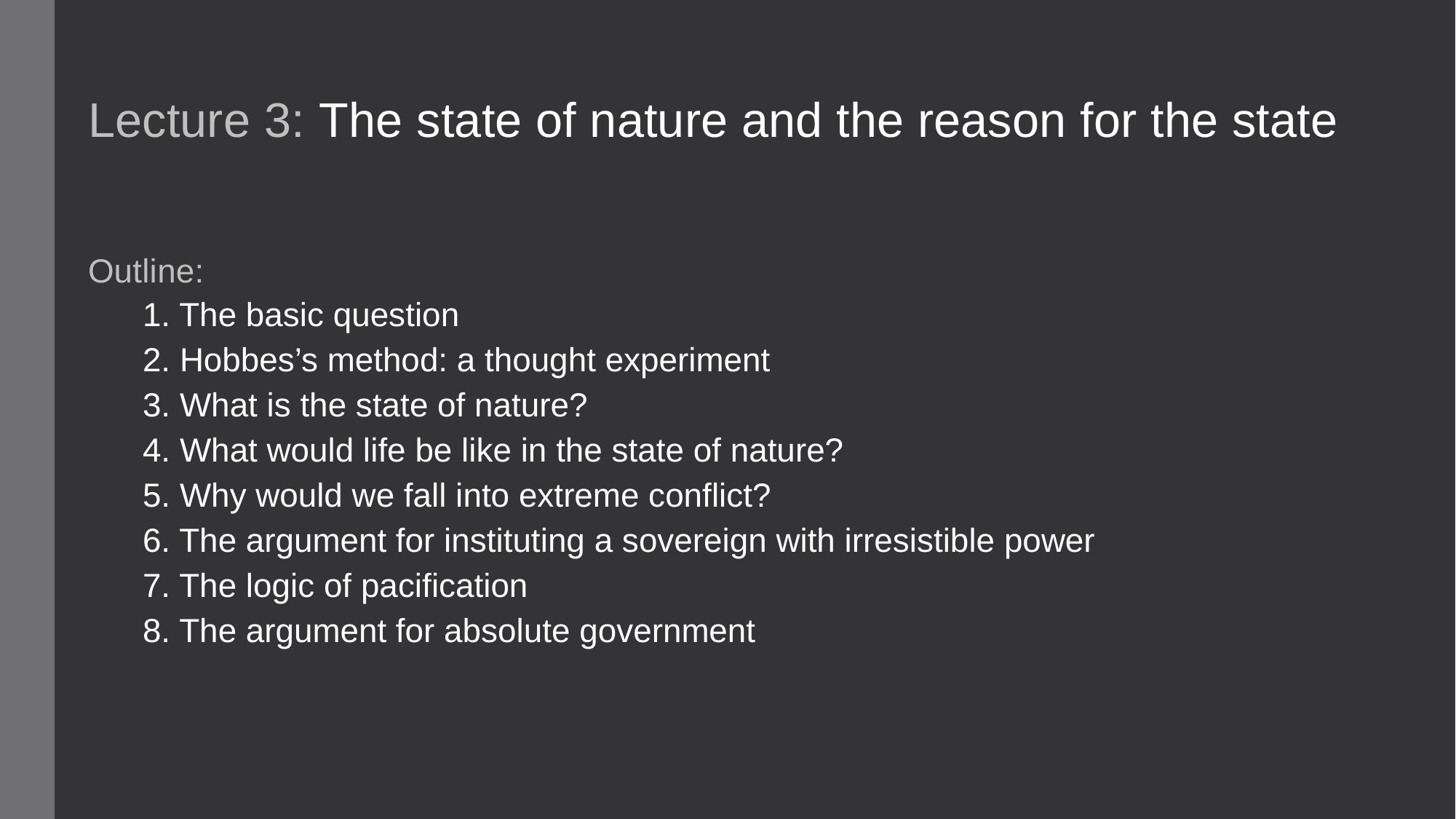

Lecture 3: The state of nature and the reason for the state

Outline:
1. The basic question
2. Hobbes’s method: a thought experiment
3. What is the state of nature?
4. What would life be like in the state of nature?
5. Why would we fall into extreme conflict?
6. The argument for instituting a sovereign with irresistible power
7. The logic of pacification
8. The argument for absolute government